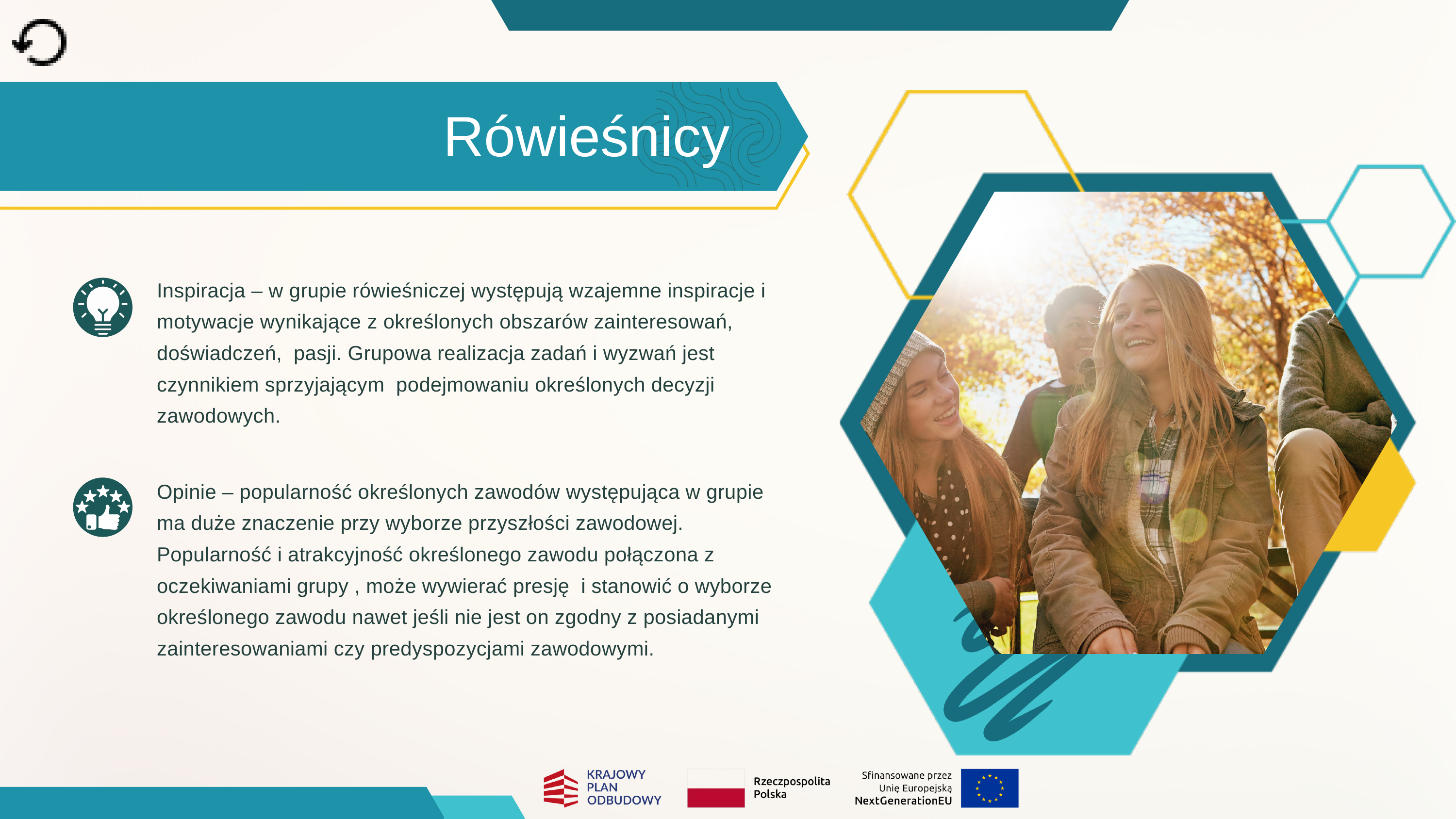

Rówieśnicy

Inspiracja – w grupie rówieśniczej występują wzajemne inspiracje i motywacje wynikające z określonych obszarów zainteresowań,  doświadczeń,  pasji. Grupowa realizacja zadań i wyzwań jest czynnikiem sprzyjającym  podejmowaniu określonych decyzji zawodowych.

Opinie – popularność określonych zawodów występująca w grupie ma duże znaczenie przy wyborze przyszłości zawodowej. Popularność i atrakcyjność określonego zawodu połączona z oczekiwaniami grupy , może wywierać presję  i stanowić o wyborze określonego zawodu nawet jeśli nie jest on zgodny z posiadanymi zainteresowaniami czy predyspozycjami zawodowymi.